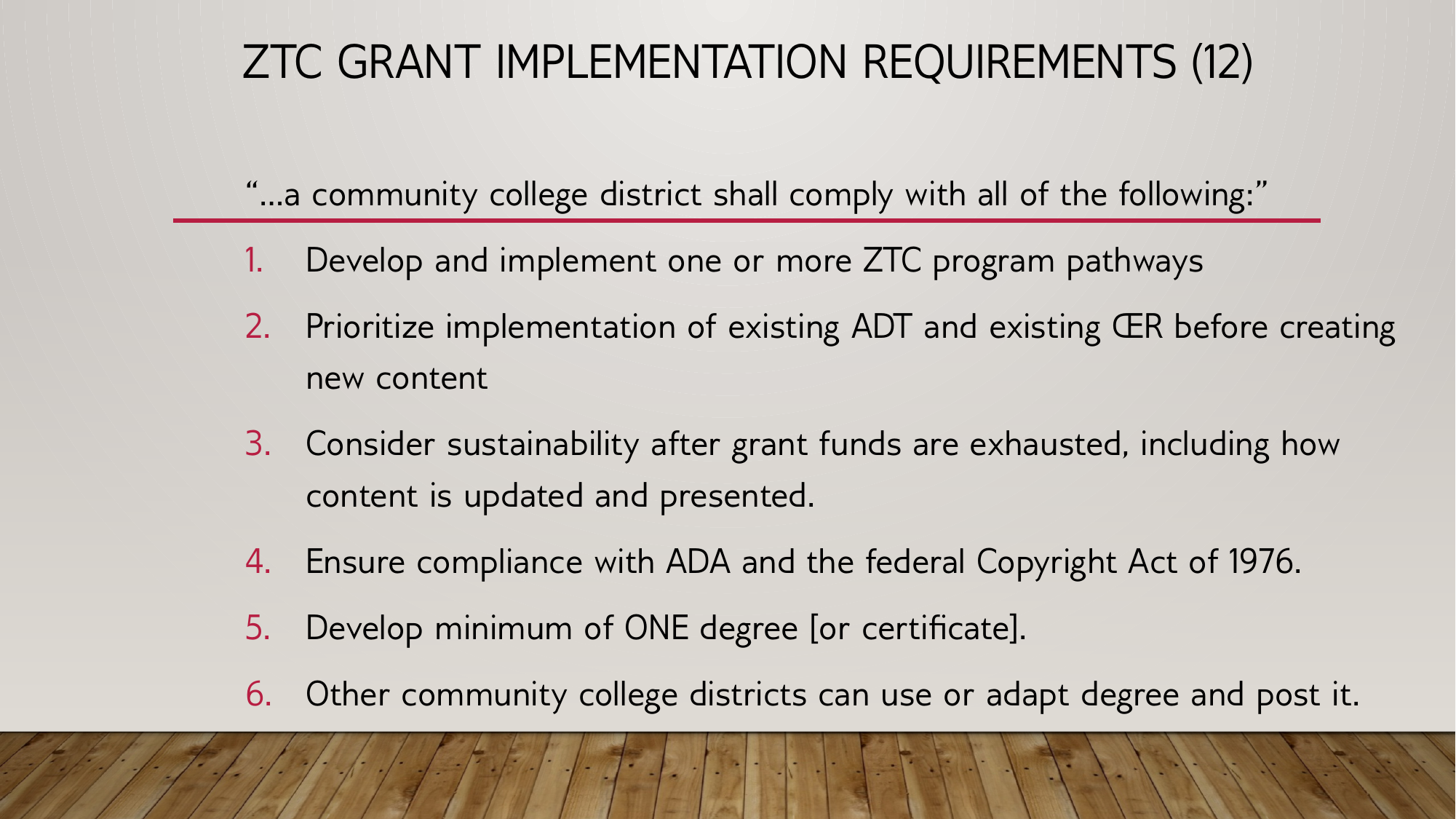

# ZTC Grant Implementation Requirements (12)
“…a community college district shall comply with all of the following:”
Develop and implement one or more ZTC program pathways
Prioritize implementation of existing ADT and existing OER before creating new content
Consider sustainability after grant funds are exhausted, including how content is updated and presented.
Ensure compliance with ADA and the federal Copyright Act of 1976.
Develop minimum of ONE degree [or certificate].
Other community college districts can use or adapt degree and post it.